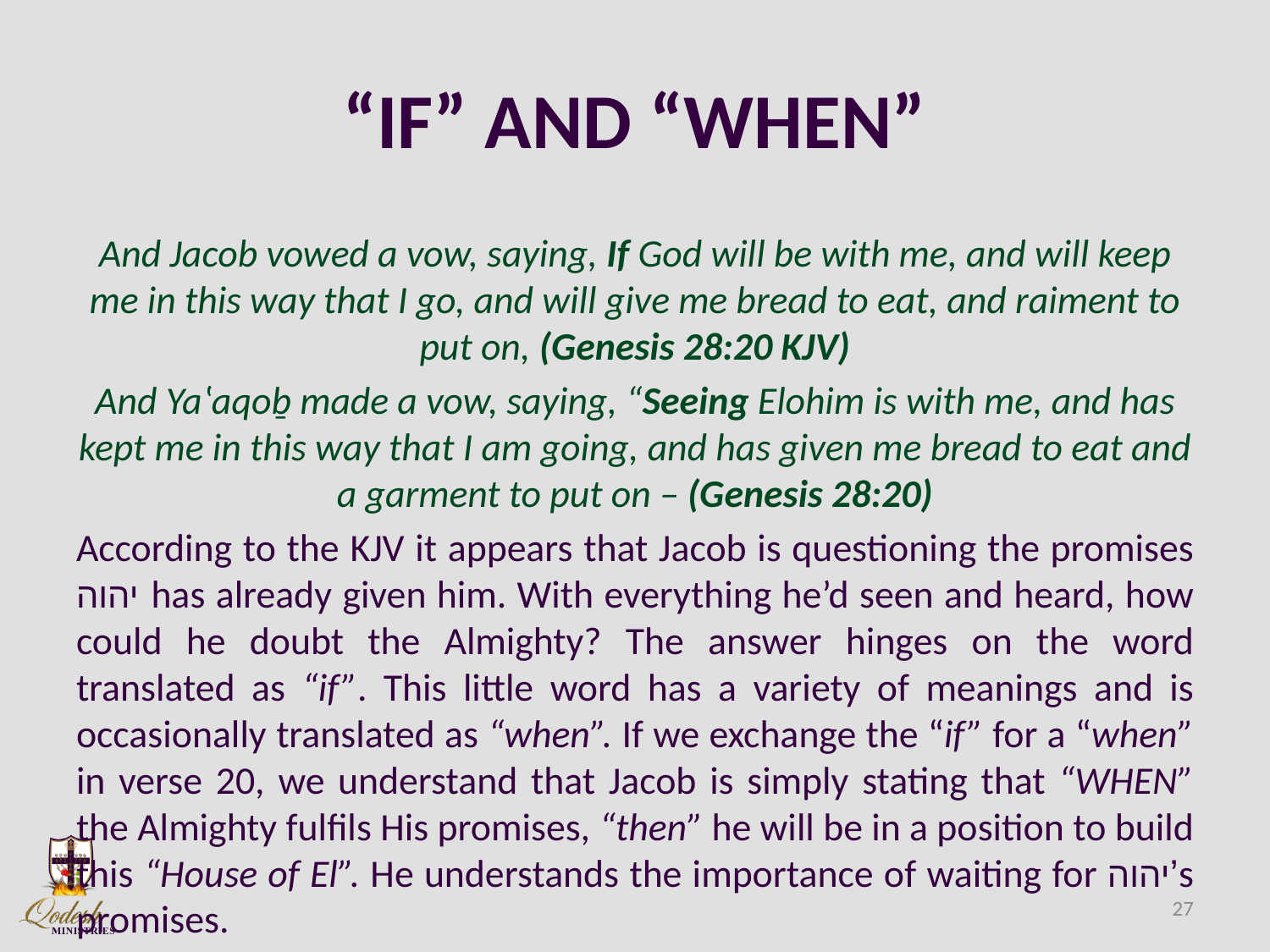

# “IF” AND “WHEN”
And Jacob vowed a vow, saying, If God will be with me, and will keep me in this way that I go, and will give me bread to eat, and raiment to put on, (Genesis 28:20 KJV)
And Yaʽaqoḇ made a vow, saying, “Seeing Elohim is with me, and has kept me in this way that I am going, and has given me bread to eat and a garment to put on – (Genesis 28:20)
According to the KJV it appears that Jacob is questioning the promises יהוה has already given him. With everything he’d seen and heard, how could he doubt the Almighty? The answer hinges on the word translated as “if”. This little word has a variety of meanings and is occasionally translated as “when”. If we exchange the “if” for a “when” in verse 20, we understand that Jacob is simply stating that “WHEN” the Almighty fulfils His promises, “then” he will be in a position to build this “House of El”. He understands the importance of waiting for יהוה’s promises.

27